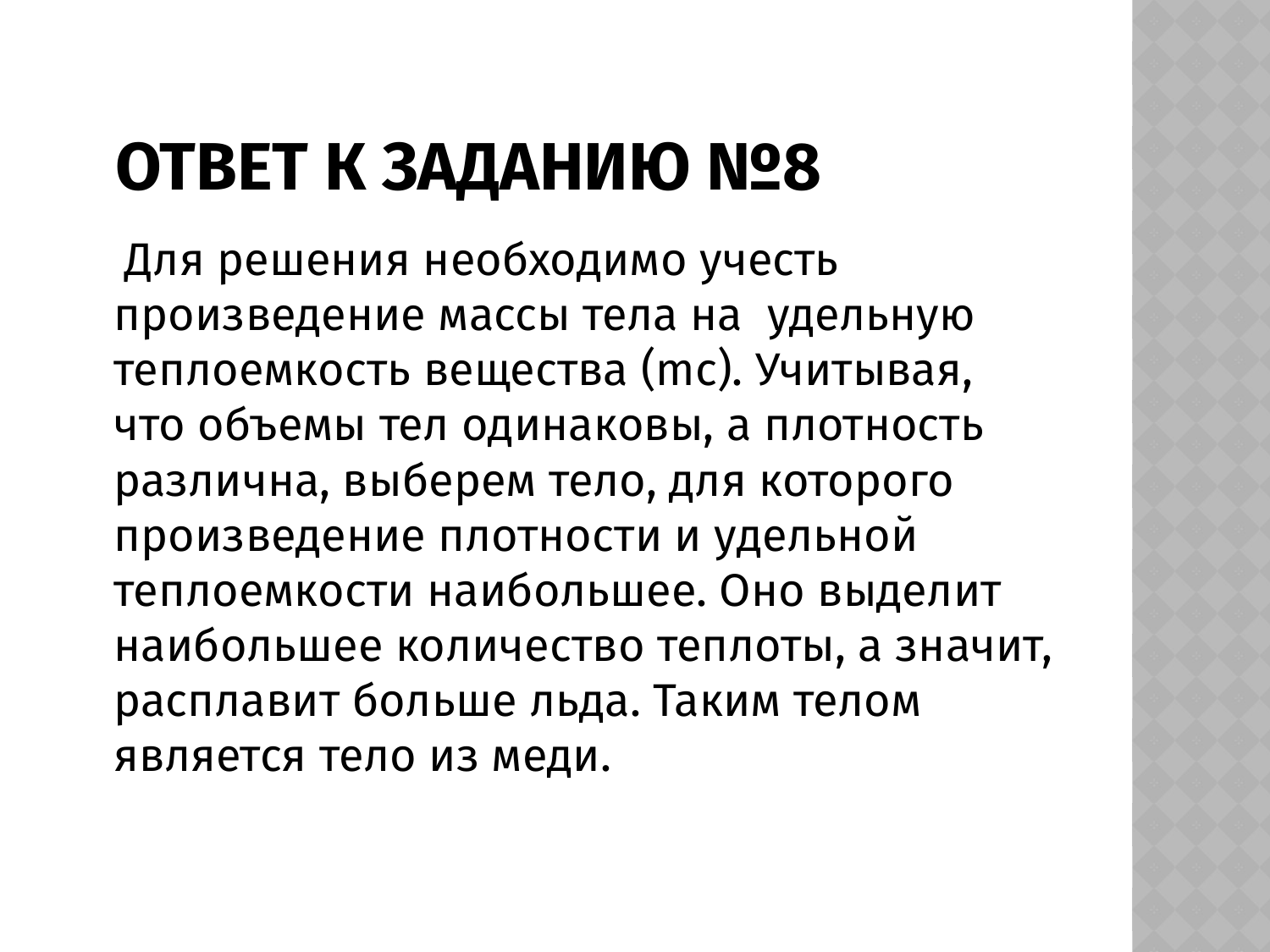

# Ответ к заданию №8
    Для решения необходимо учесть произведение массы тела на  удельную теплоемкость вещества (mc). Учитывая, что объемы тел одинаковы, а плотность различна, выберем тело, для которого произведение плотности и удельной теплоемкости наибольшее. Оно выделит наибольшее количество теплоты, а значит, расплавит больше льда. Таким телом является тело из меди.